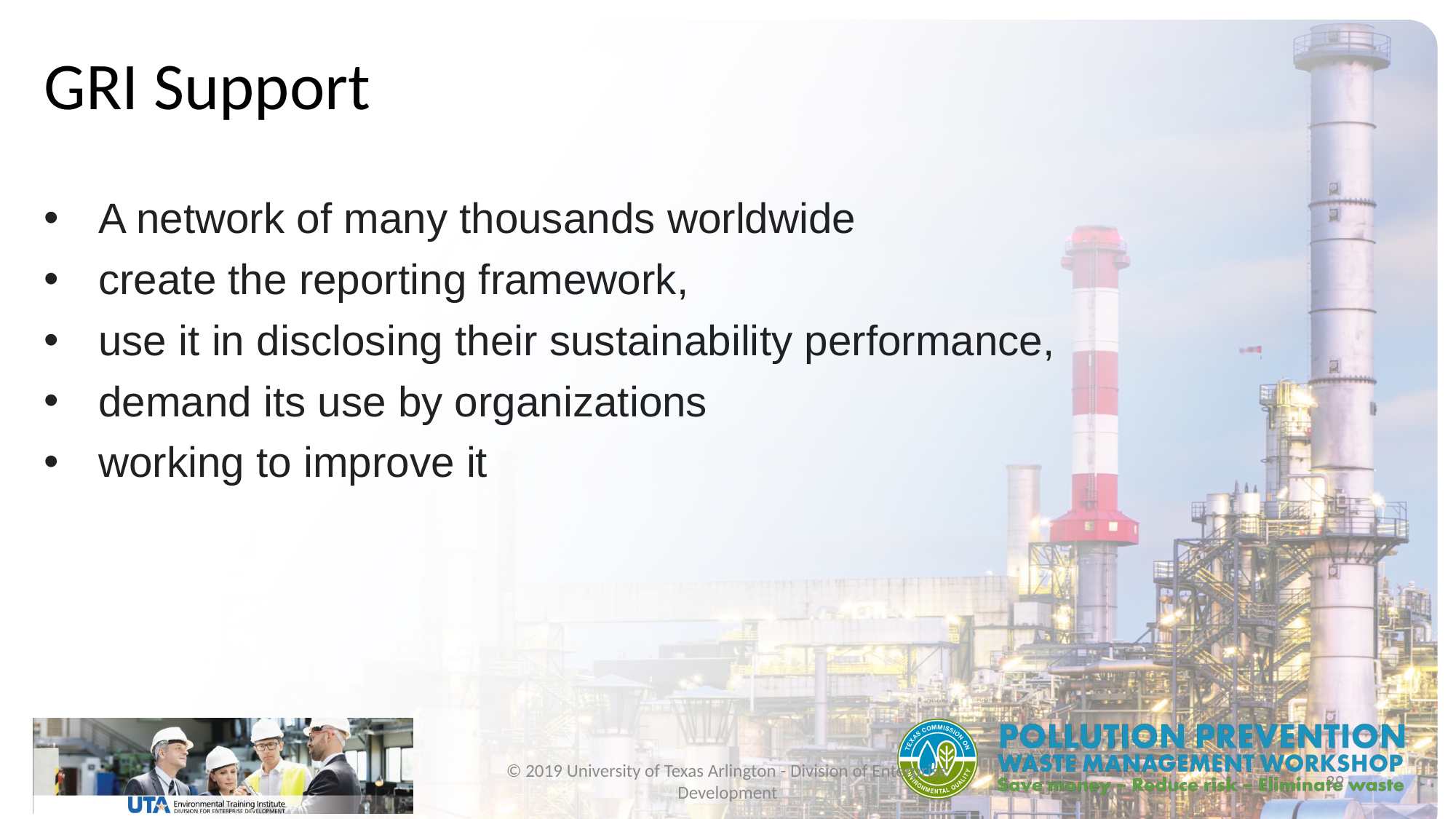

# GRI Support
A network of many thousands worldwide
create the reporting framework,
use it in disclosing their sustainability performance,
demand its use by organizations
working to improve it
© 2019 University of Texas Arlington - Division of Enterprise Development
39